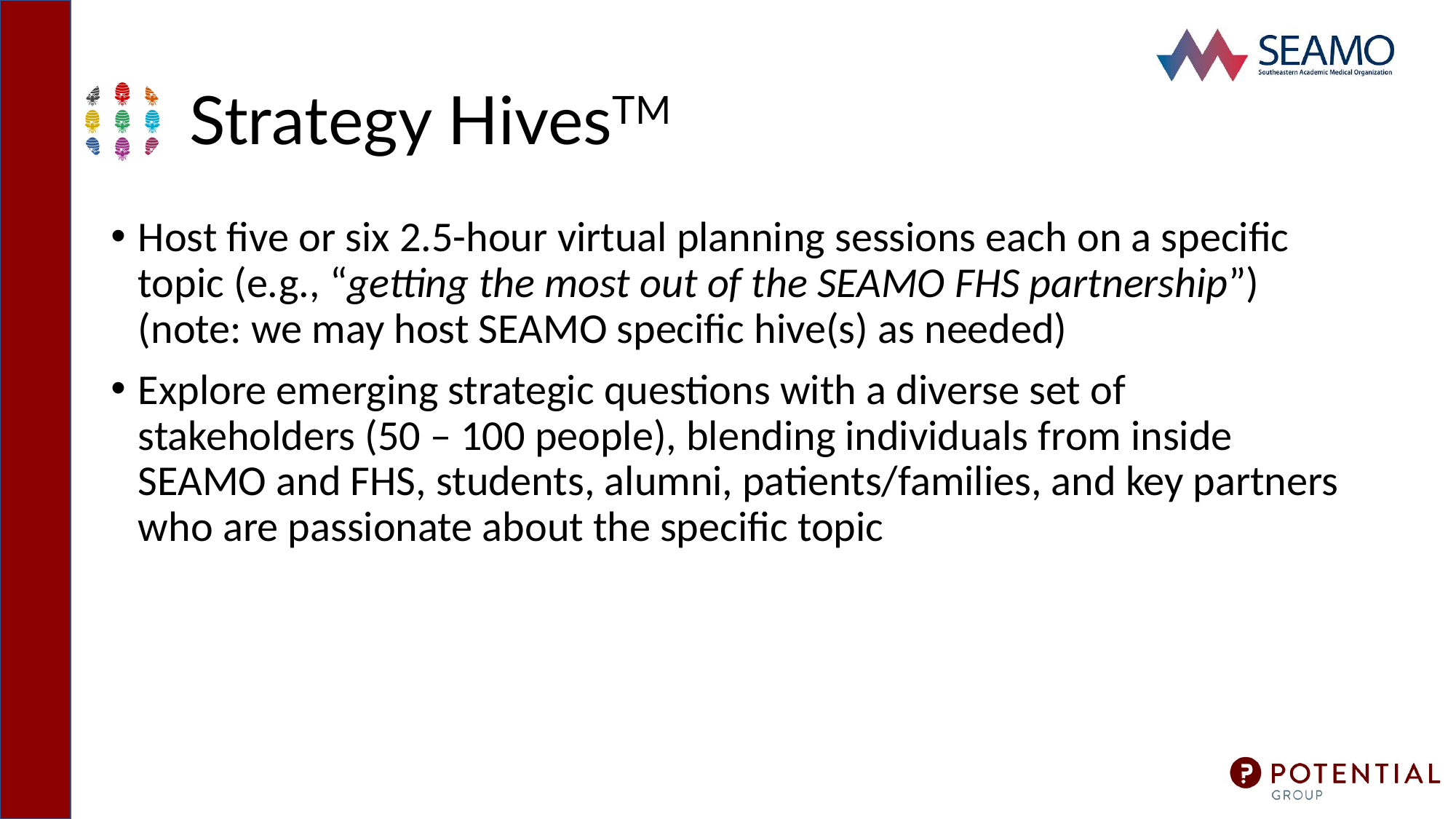

# Strategy HivesTM

Host five or six 2.5-hour virtual planning sessions each on a specific topic (e.g., “getting the most out of the SEAMO FHS partnership”) (note: we may host SEAMO specific hive(s) as needed)
Explore emerging strategic questions with a diverse set of stakeholders (50 – 100 people), blending individuals from inside SEAMO and FHS, students, alumni, patients/families, and key partners who are passionate about the specific topic